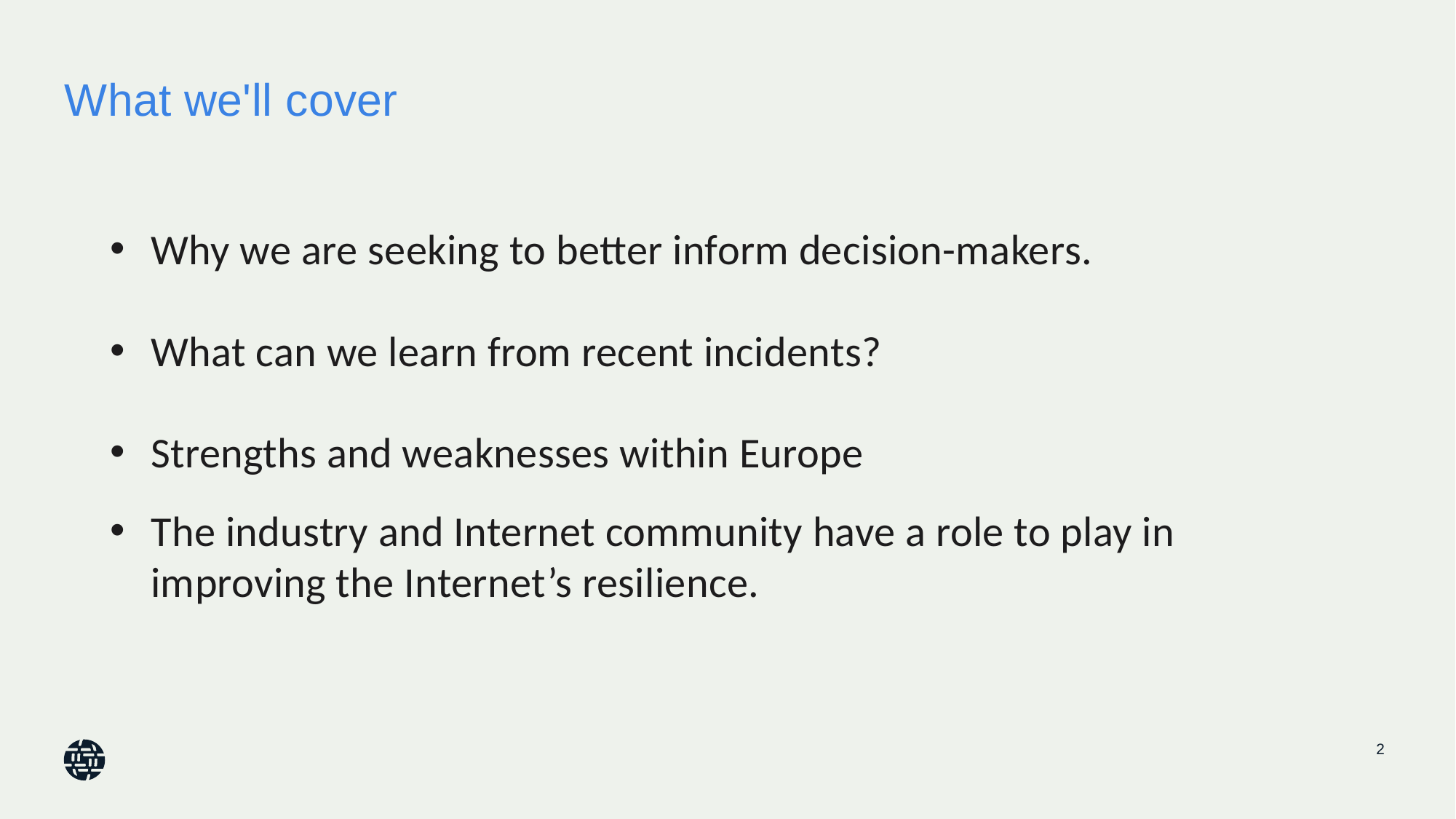

# What we'll cover
Why we are seeking to better inform decision-makers.
What can we learn from recent incidents?
Strengths and weaknesses within Europe
The industry and Internet community have a role to play in improving the Internet’s resilience.
2